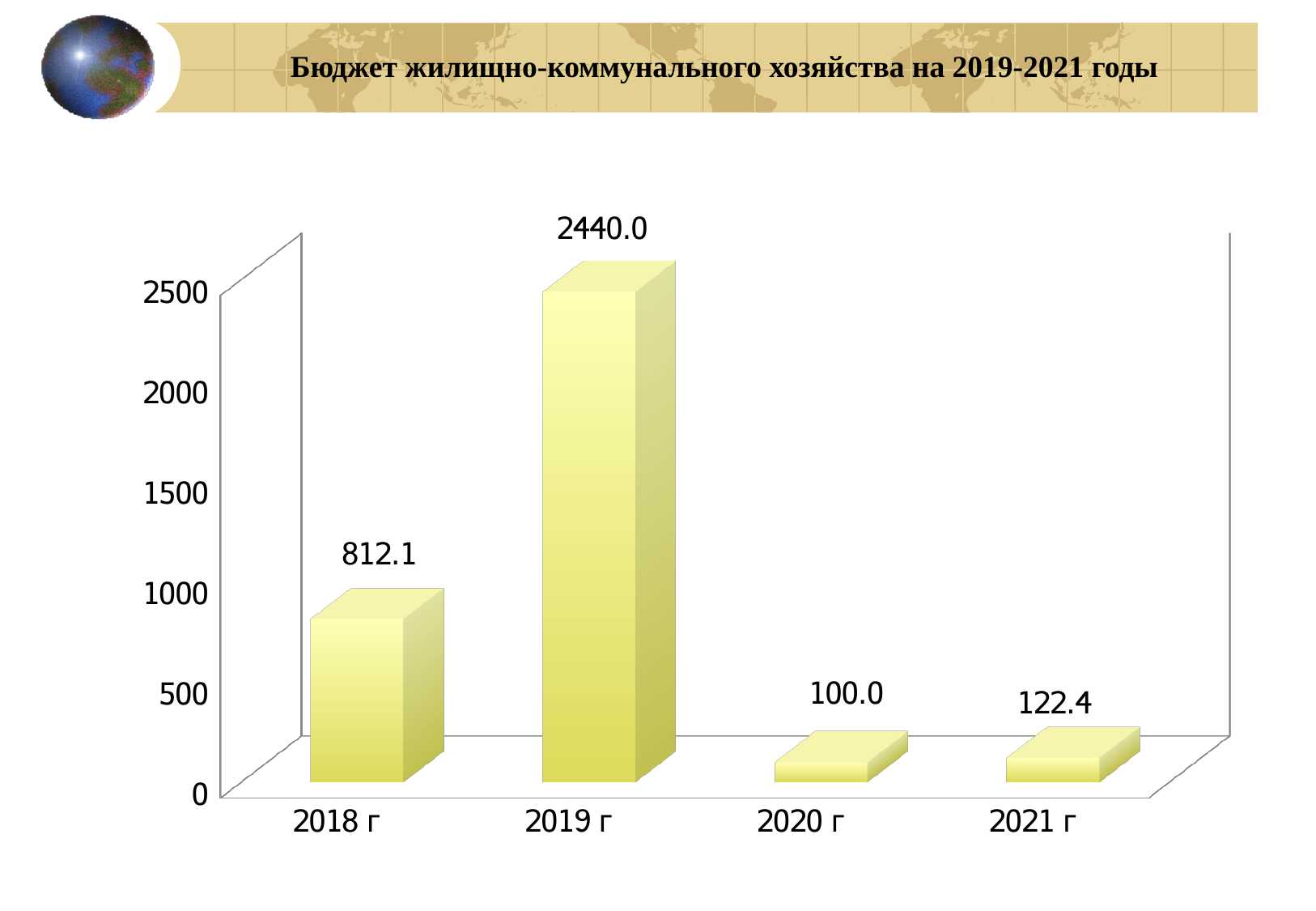

Бюджет жилищно-коммунального хозяйства на 2019-2021 годы

[unsupported chart]